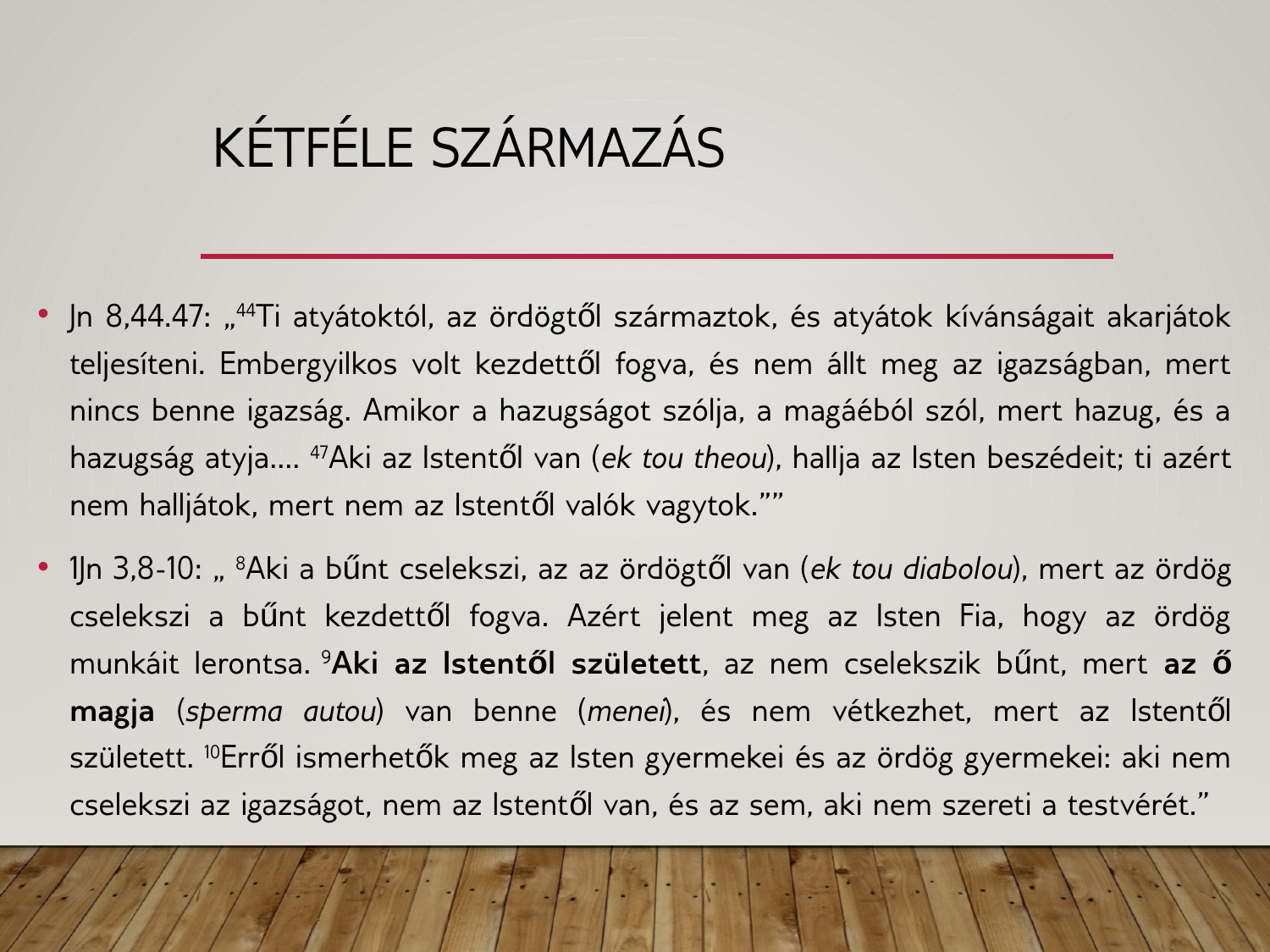

# Kétféle származás
Jn 8,44.47: „44Ti atyátoktól, az ördögtől származtok, és atyátok kívánságait akarjátok teljesíteni. Embergyilkos volt kezdettől fogva, és nem állt meg az igazságban, mert nincs benne igazság. Amikor a hazugságot szólja, a magáéból szól, mert hazug, és a hazugság atyja…. 47Aki az Istentől van (ek tou theou), hallja az Isten beszédeit; ti azért nem halljátok, mert nem az Istentől valók vagytok.””
1Jn 3,8-10: „ 8Aki a bűnt cselekszi, az az ördögtől van (ek tou diabolou), mert az ördög cselekszi a bűnt kezdettől fogva. Azért jelent meg az Isten Fia, hogy az ördög munkáit lerontsa. 9Aki az Istentől született, az nem cselekszik bűnt, mert az ő magja (sperma autou) van benne (menei), és nem vétkezhet, mert az Istentől született. 10Erről ismerhetők meg az Isten gyermekei és az ördög gyermekei: aki nem cselekszi az igazságot, nem az Istentől van, és az sem, aki nem szereti a testvérét.”